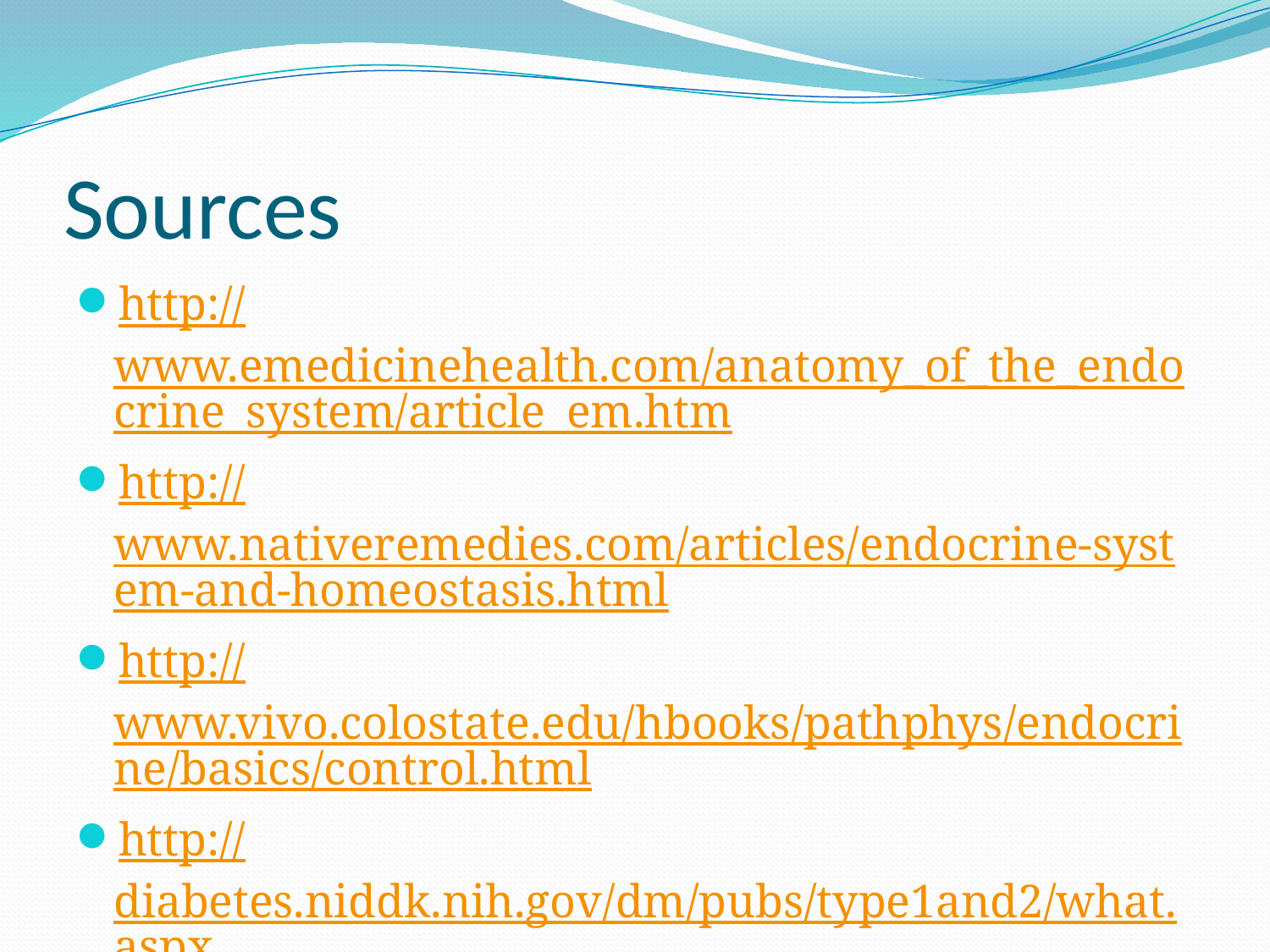

# Sources
http://www.emedicinehealth.com/anatomy_of_the_endocrine_system/article_em.htm
http://www.nativeremedies.com/articles/endocrine-system-and-homeostasis.html
http://www.vivo.colostate.edu/hbooks/pathphys/endocrine/basics/control.html
http://diabetes.niddk.nih.gov/dm/pubs/type1and2/what.aspx
http://www.diabetes.org/diabetes-basics/type-1/